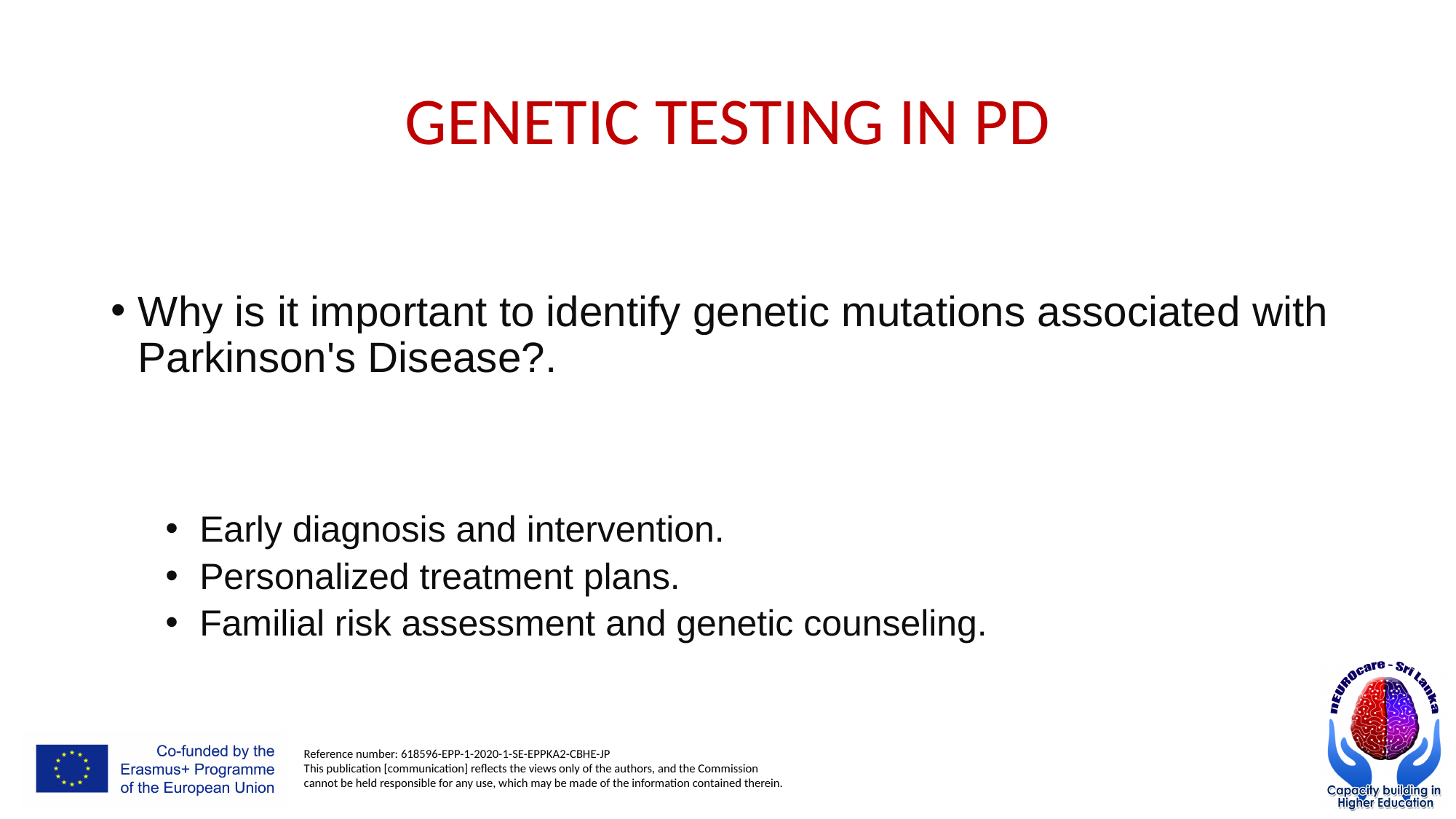

# GENETIC TESTING IN PD

Why is it important to identify genetic mutations associated with Parkinson's Disease?.

Early diagnosis and intervention.
Personalized treatment plans.
Familial risk assessment and genetic counseling.